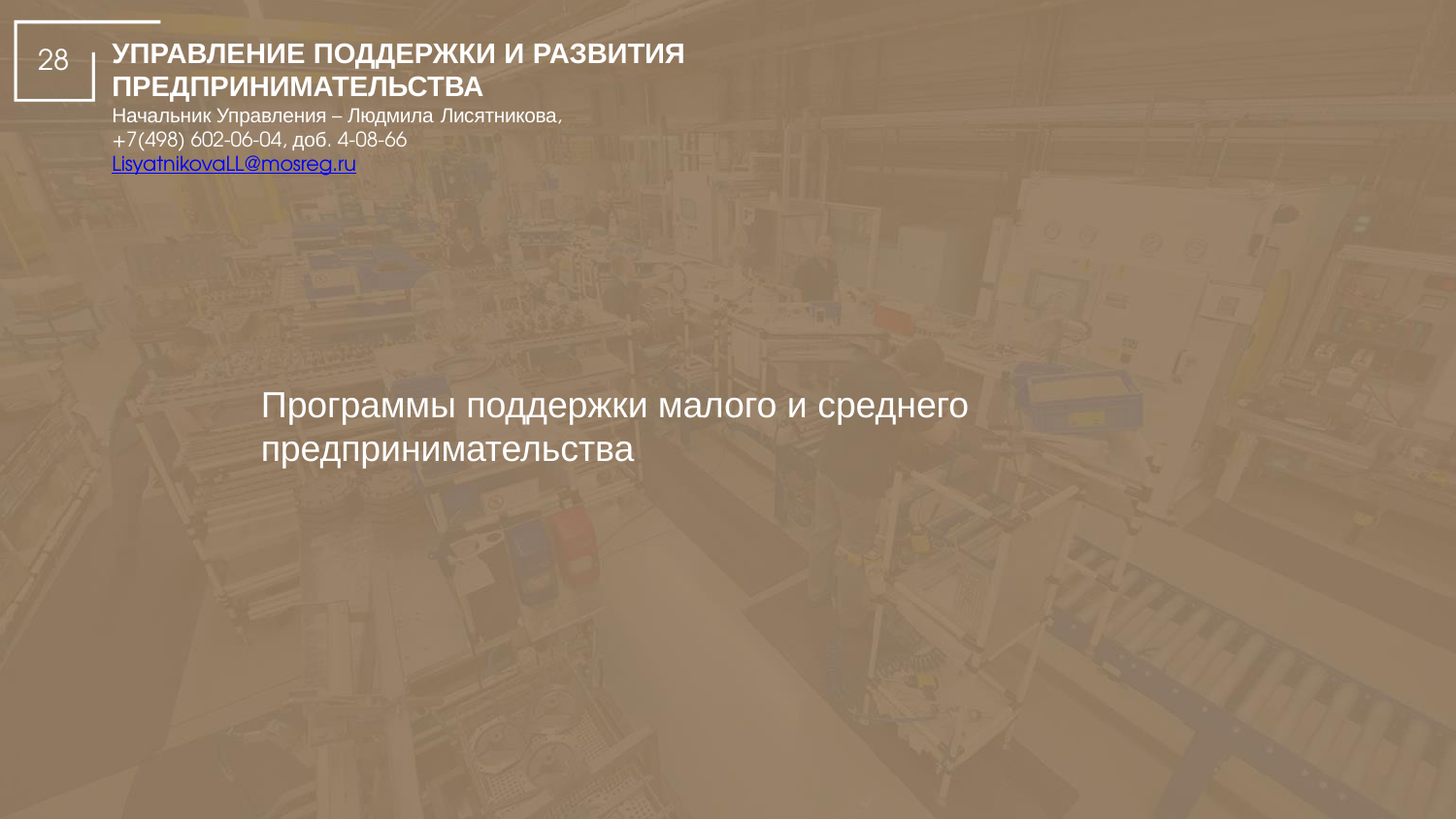

УПРАВЛЕНИЕ ПОДДЕРЖКИ И РАЗВИТИЯ ПРЕДПРИНИМАТЕЛЬСТВА
Начальник Управления – Людмила Лисятникова,
+7(498) 602-06-04, доб. 4-08-66
LisyatnikovaLL@mosreg.ru
28
Программы поддержки малого и среднего
предпринимательства